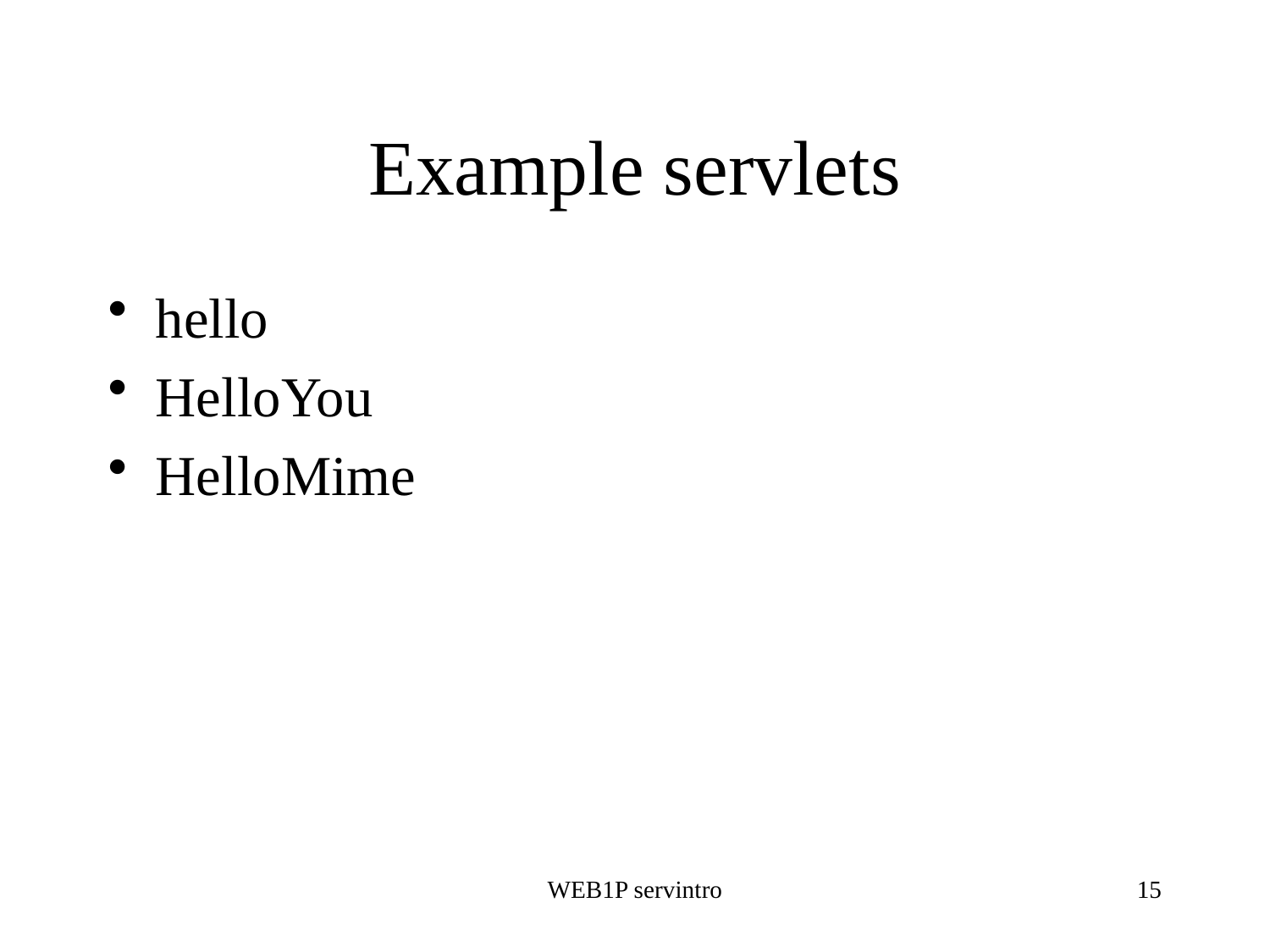

# Example servlets
hello
HelloYou
HelloMime
WEB1P servintro
15